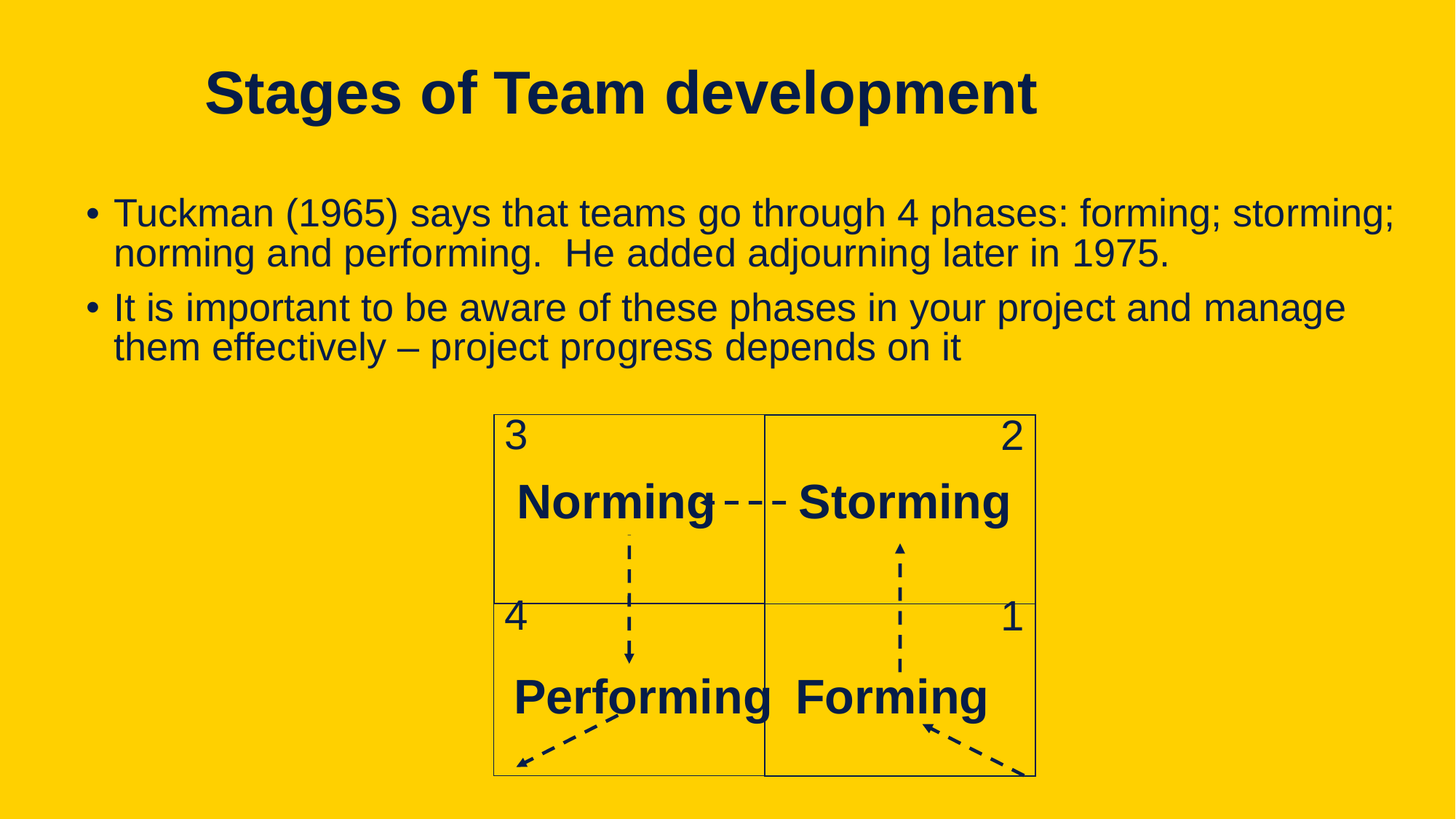

# Stages of Team development
Tuckman (1965) says that teams go through 4 phases: forming; storming; norming and performing.  He added adjourning later in 1975.
It is important to be aware of these phases in your project and manage them effectively – project progress depends on it
3

2

Norming
Storming

4

1

Performing
Forming